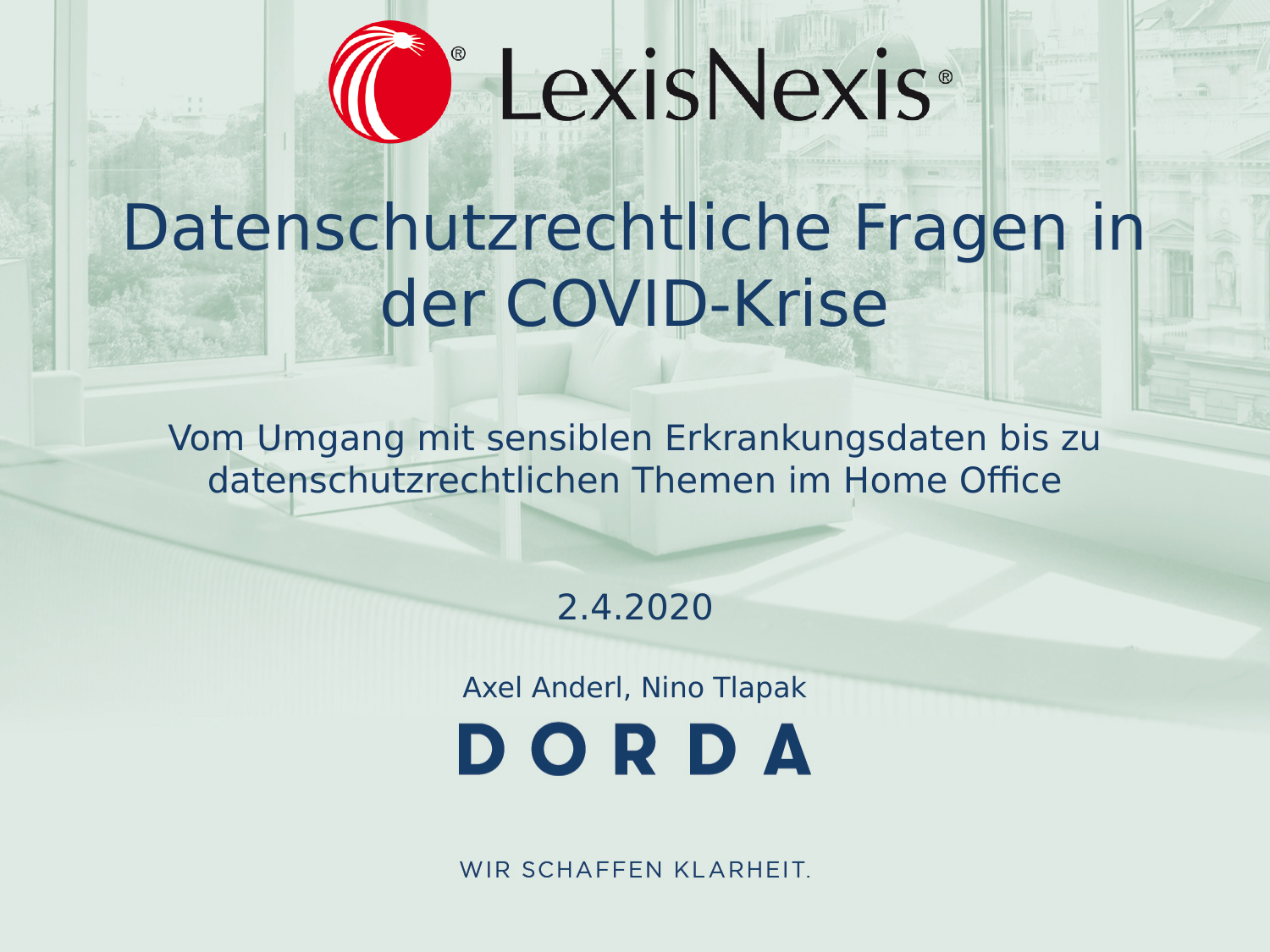

# Datenschutzrechtliche Fragen in der COVID-Krise Vom Umgang mit sensiblen Erkrankungsdaten bis zu datenschutzrechtlichen Themen im Home Office 2.4.2020 Axel Anderl, Nino Tlapak